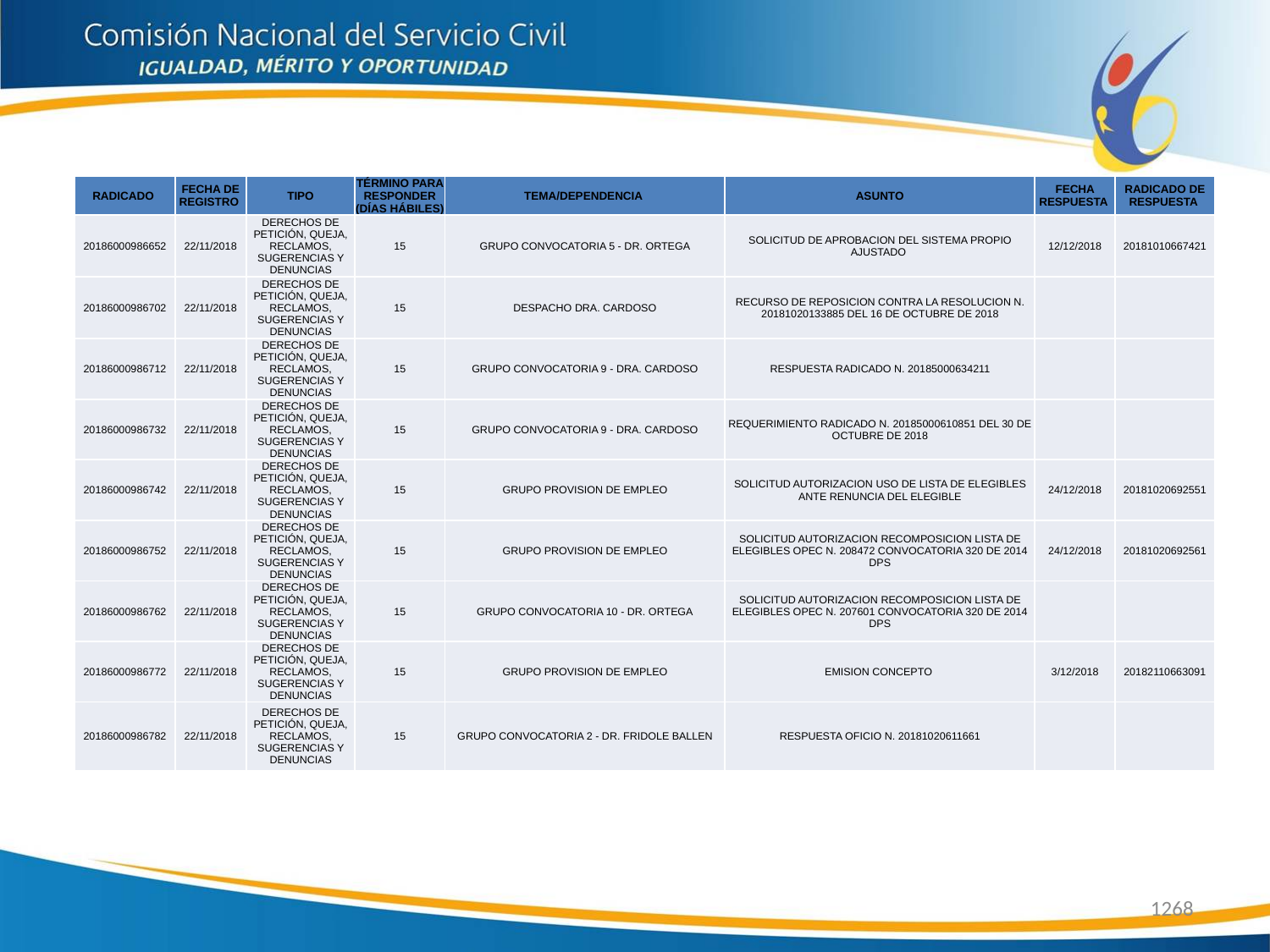

| RADICADO | FECHA DE REGISTRO | TIPO | TÉRMINO PARA RESPONDER (DÍAS HÁBILES) | TEMA/DEPENDENCIA | ASUNTO | FECHA RESPUESTA | RADICADO DE RESPUESTA |
| --- | --- | --- | --- | --- | --- | --- | --- |
| 20186000986652 | 22/11/2018 | DERECHOS DE PETICIÓN, QUEJA, RECLAMOS, SUGERENCIAS Y DENUNCIAS | 15 | GRUPO CONVOCATORIA 5 - DR. ORTEGA | SOLICITUD DE APROBACION DEL SISTEMA PROPIO AJUSTADO | 12/12/2018 | 20181010667421 |
| 20186000986702 | 22/11/2018 | DERECHOS DE PETICIÓN, QUEJA, RECLAMOS, SUGERENCIAS Y DENUNCIAS | 15 | DESPACHO DRA. CARDOSO | RECURSO DE REPOSICION CONTRA LA RESOLUCION N. 20181020133885 DEL 16 DE OCTUBRE DE 2018 |  |  |
| 20186000986712 | 22/11/2018 | DERECHOS DE PETICIÓN, QUEJA, RECLAMOS, SUGERENCIAS Y DENUNCIAS | 15 | GRUPO CONVOCATORIA 9 - DRA. CARDOSO | RESPUESTA RADICADO N. 20185000634211 |  |  |
| 20186000986732 | 22/11/2018 | DERECHOS DE PETICIÓN, QUEJA, RECLAMOS, SUGERENCIAS Y DENUNCIAS | 15 | GRUPO CONVOCATORIA 9 - DRA. CARDOSO | REQUERIMIENTO RADICADO N. 20185000610851 DEL 30 DE OCTUBRE DE 2018 |  |  |
| 20186000986742 | 22/11/2018 | DERECHOS DE PETICIÓN, QUEJA, RECLAMOS, SUGERENCIAS Y DENUNCIAS | 15 | GRUPO PROVISION DE EMPLEO | SOLICITUD AUTORIZACION USO DE LISTA DE ELEGIBLES ANTE RENUNCIA DEL ELEGIBLE | 24/12/2018 | 20181020692551 |
| 20186000986752 | 22/11/2018 | DERECHOS DE PETICIÓN, QUEJA, RECLAMOS, SUGERENCIAS Y DENUNCIAS | 15 | GRUPO PROVISION DE EMPLEO | SOLICITUD AUTORIZACION RECOMPOSICION LISTA DE ELEGIBLES OPEC N. 208472 CONVOCATORIA 320 DE 2014 DPS | 24/12/2018 | 20181020692561 |
| 20186000986762 | 22/11/2018 | DERECHOS DE PETICIÓN, QUEJA, RECLAMOS, SUGERENCIAS Y DENUNCIAS | 15 | GRUPO CONVOCATORIA 10 - DR. ORTEGA | SOLICITUD AUTORIZACION RECOMPOSICION LISTA DE ELEGIBLES OPEC N. 207601 CONVOCATORIA 320 DE 2014 DPS |  |  |
| 20186000986772 | 22/11/2018 | DERECHOS DE PETICIÓN, QUEJA, RECLAMOS, SUGERENCIAS Y DENUNCIAS | 15 | GRUPO PROVISION DE EMPLEO | EMISION CONCEPTO | 3/12/2018 | 20182110663091 |
| 20186000986782 | 22/11/2018 | DERECHOS DE PETICIÓN, QUEJA, RECLAMOS, SUGERENCIAS Y DENUNCIAS | 15 | GRUPO CONVOCATORIA 2 - DR. FRIDOLE BALLEN | RESPUESTA OFICIO N. 20181020611661 |  |  |
1268